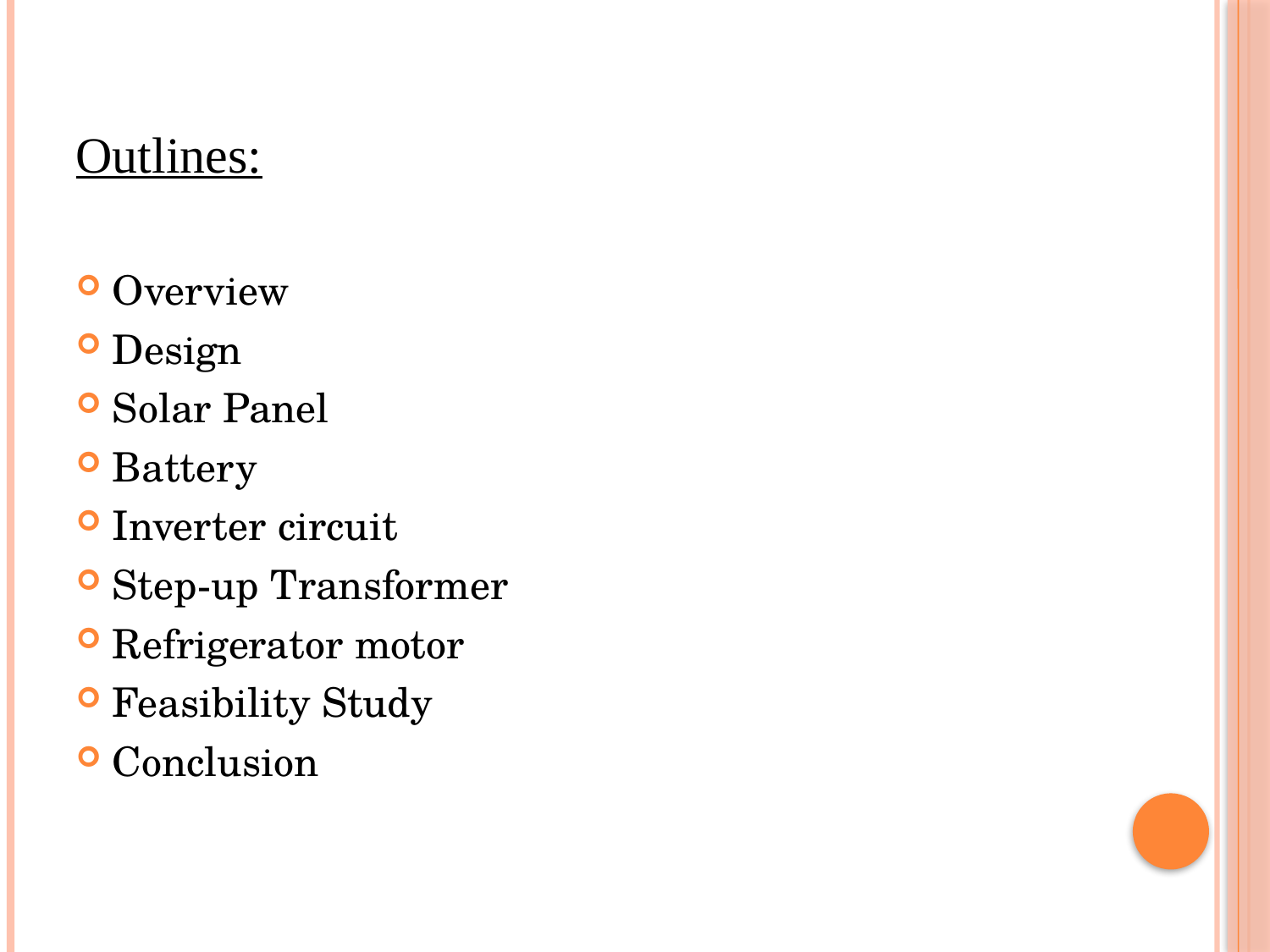

Outlines:

Overview
Design
Solar Panel
Battery
Inverter circuit
Step-up Transformer
Refrigerator motor
Feasibility Study
Conclusion